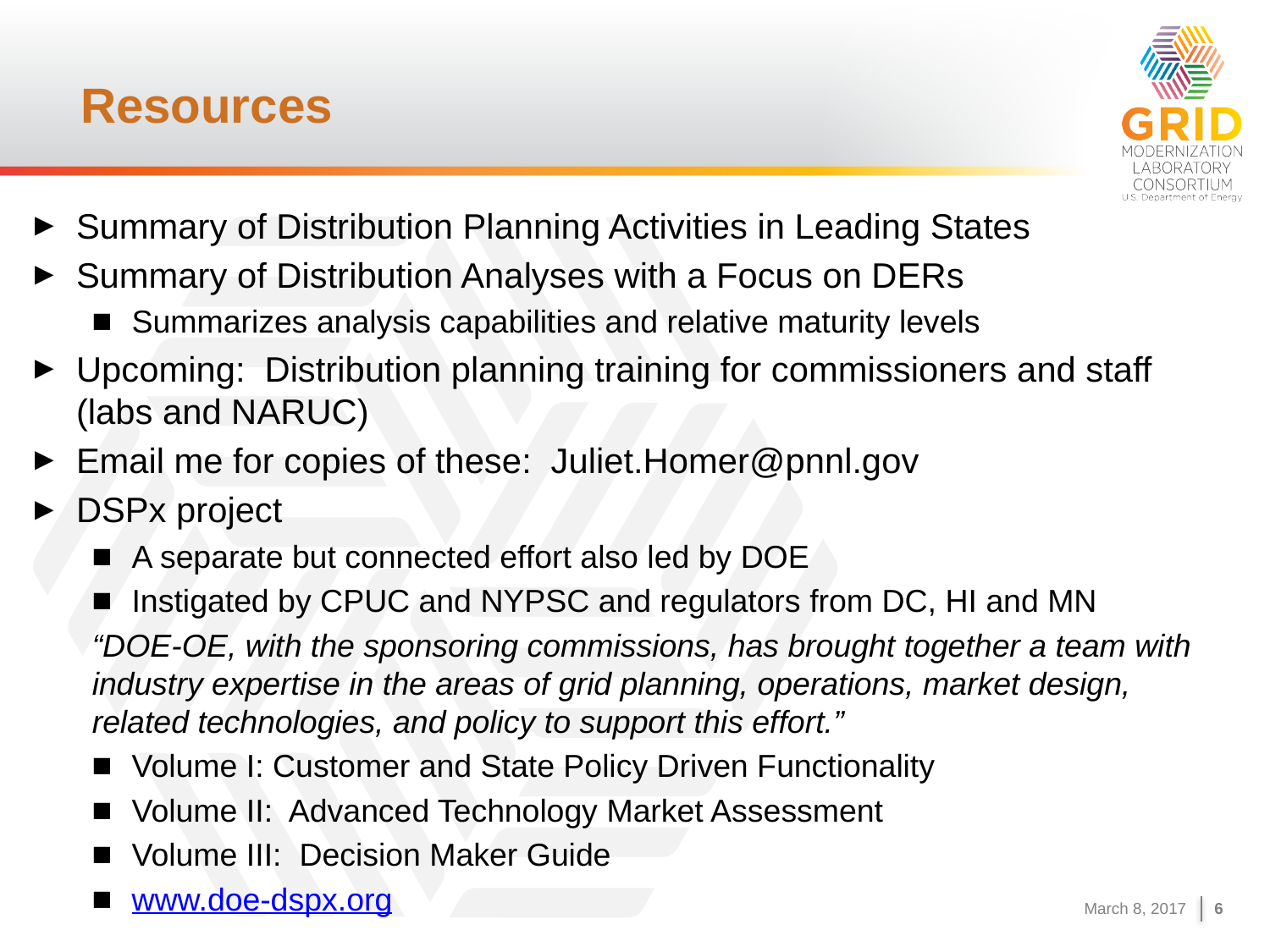

# Resources
Summary of Distribution Planning Activities in Leading States
Summary of Distribution Analyses with a Focus on DERs
Summarizes analysis capabilities and relative maturity levels
Upcoming:  Distribution planning training for commissioners and staff (labs and NARUC)
Email me for copies of these:  Juliet.Homer@pnnl.gov
DSPx project
A separate but connected effort also led by DOE
Instigated by CPUC and NYPSC and regulators from DC, HI and MN
“DOE-OE, with the sponsoring commissions, has brought together a team with industry expertise in the areas of grid planning, operations, market design, related technologies, and policy to support this effort.”
Volume I: Customer and State Policy Driven Functionality
Volume II:  Advanced Technology Market Assessment
Volume III:  Decision Maker Guide
www.doe-dspx.org